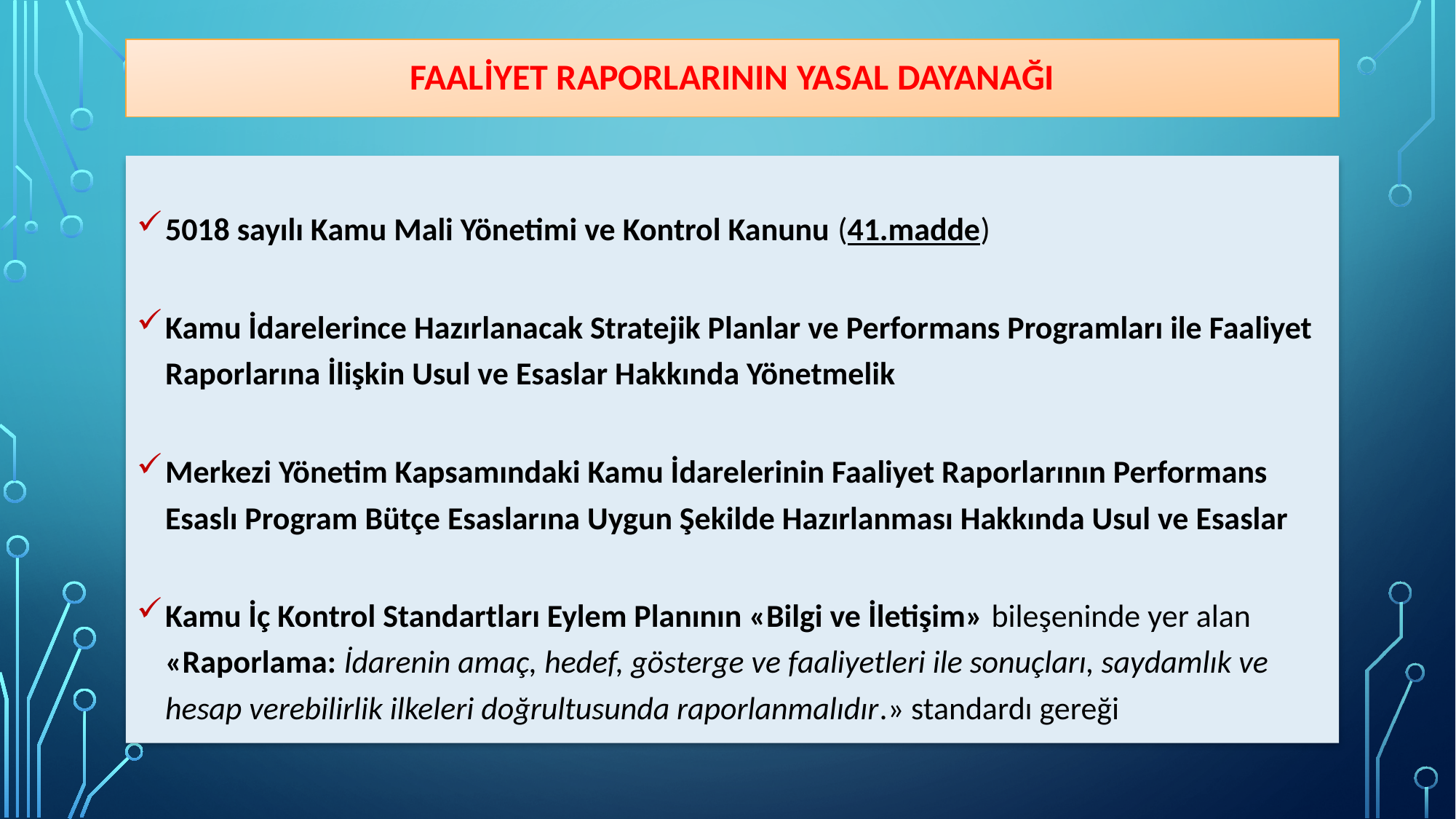

Faaliyet Raporlarının yasal dayanağı
#

5018 sayılı Kamu Mali Yönetimi ve Kontrol Kanunu (41.madde)

Kamu İdarelerince Hazırlanacak Stratejik Planlar ve Performans Programları ile Faaliyet Raporlarına İlişkin Usul ve Esaslar Hakkında Yönetmelik

Merkezi Yönetim Kapsamındaki Kamu İdarelerinin Faaliyet Raporlarının Performans Esaslı Program Bütçe Esaslarına Uygun Şekilde Hazırlanması Hakkında Usul ve Esaslar

Kamu İç Kontrol Standartları Eylem Planının «Bilgi ve İletişim» bileşeninde yer alan «Raporlama: İdarenin amaç, hedef, gösterge ve faaliyetleri ile sonuçları, saydamlık ve hesap verebilirlik ilkeleri doğrultusunda raporlanmalıdır.» standardı gereği